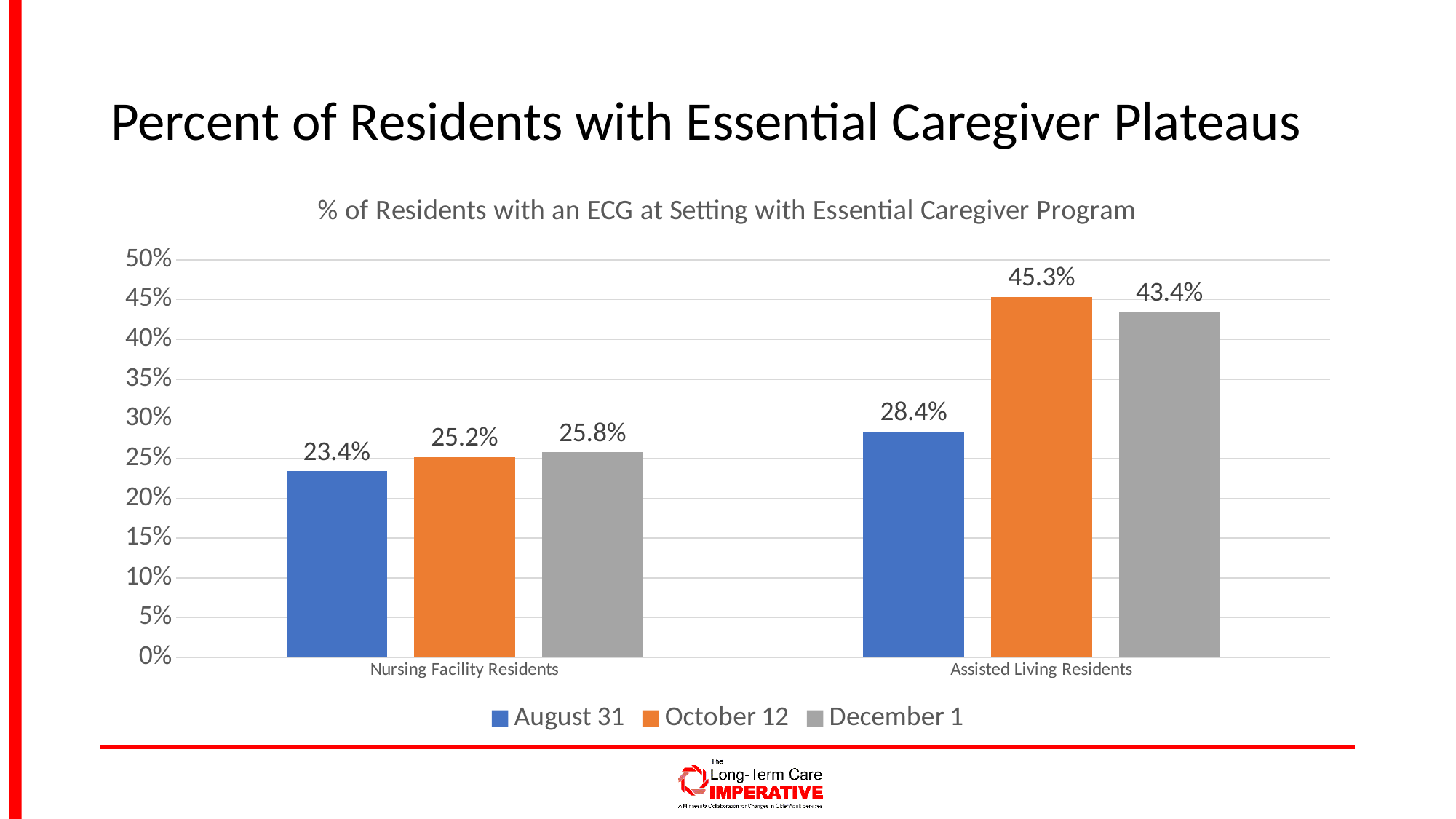

# Percent of Residents with Essential Caregiver Plateaus

### Chart: % of Residents with an ECG at Setting with Essential Caregiver Program

| Category | August 31 | October 12 | December 1 |
|---|---|---|---|
| Nursing Facility Residents | 0.234 | 0.252 | 0.258 |
| Assisted Living Residents | 0.284 | 0.453 | 0.434 |